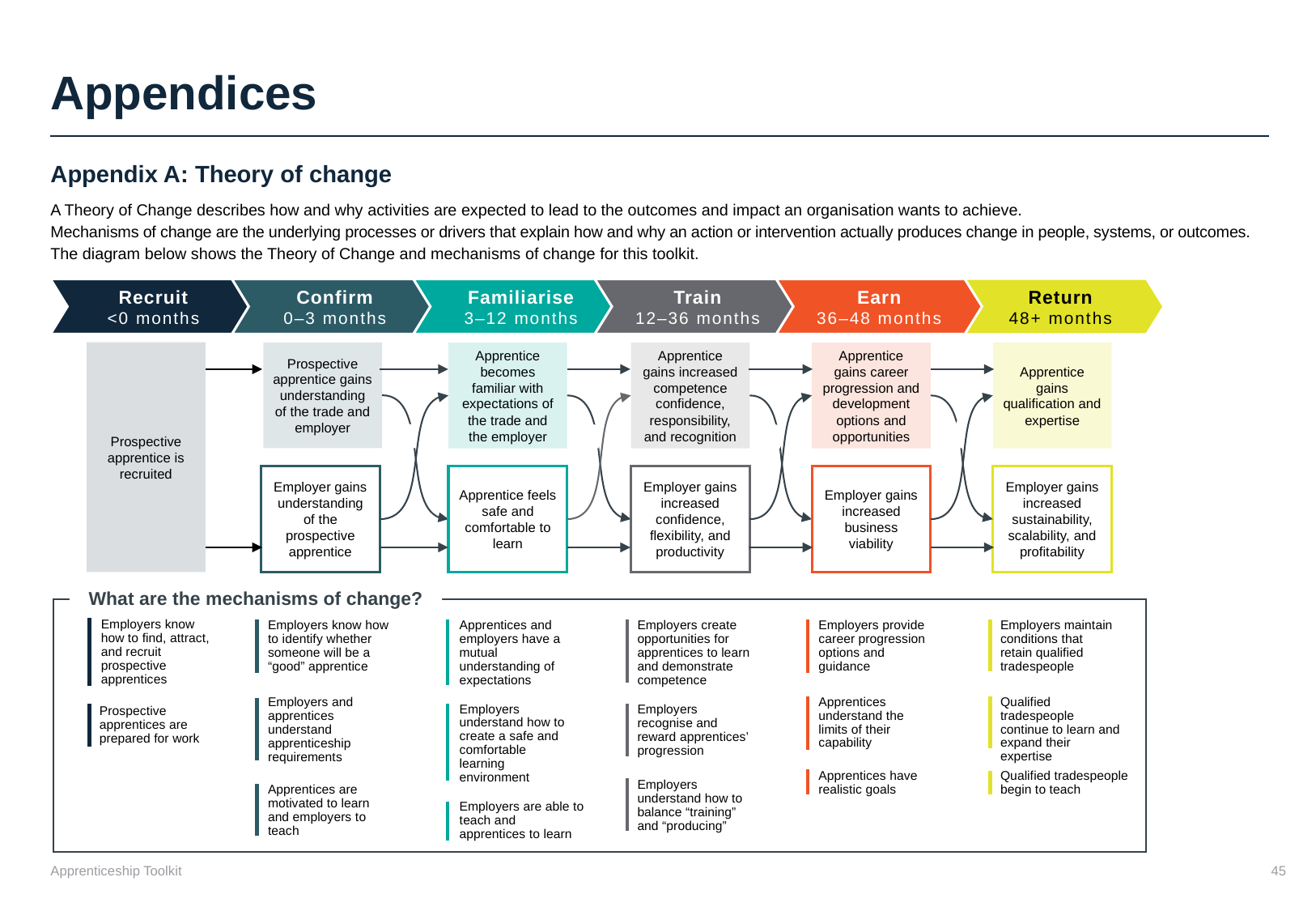

Appendices
Appendix A: Theory of change
A Theory of Change describes how and why activities are expected to lead to the outcomes and impact an organisation wants to achieve.
Mechanisms of change are the underlying processes or drivers that explain how and why an action or intervention actually produces change in people, systems, or outcomes.
The diagram below shows the Theory of Change and mechanisms of change for this toolkit.
Recruit
<0 months
Confirm
0–3 months
Familiarise
3–12 months
Train
12–36 months
Earn
36–48 months
Return
48+ months
Prospective apprentice gains understanding of the trade and employer
Prospective apprentice is recruited
Apprentice becomes familiar with expectations of the trade and the employer
Apprentice gains increased competence confidence, responsibility, and recognition
Apprentice gains career progression and development options and opportunities
Apprentice gains qualification and expertise

Apprentice feels safe and comfortable to learn
Employer gains increased confidence, flexibility, and productivity
Employer gains increased business viability
Employer gains increased sustainability, scalability, and profitability
Employer gains understanding of the prospective apprentice
What are the mechanisms of change?

Employers know how to find, attract, and recruit prospective apprentices
Employers know how to identify whether someone will be a “good” apprentice
Apprentices and employers have a mutual understanding of expectations
Employers create opportunities for apprentices to learn and demonstrate competence
Employers provide career progression options and guidance
Employers maintain conditions that
retain qualified tradespeople
Qualified tradespeople continue to learn and expand their expertise
Apprentices understand the limits of their capability
Employers and apprentices understand apprenticeship requirements
Prospective apprentices are prepared for work
Employers understand how to create a safe and comfortable learning environment
Employers recognise and reward apprentices’ progression
Apprentices have realistic goals
Qualified tradespeople begin to teach
Employers understand how to balance “training” and “producing”
Apprentices are motivated to learn and employers to teach
Employers are able to teach and apprentices to learn

Apprenticeship Toolkit
45